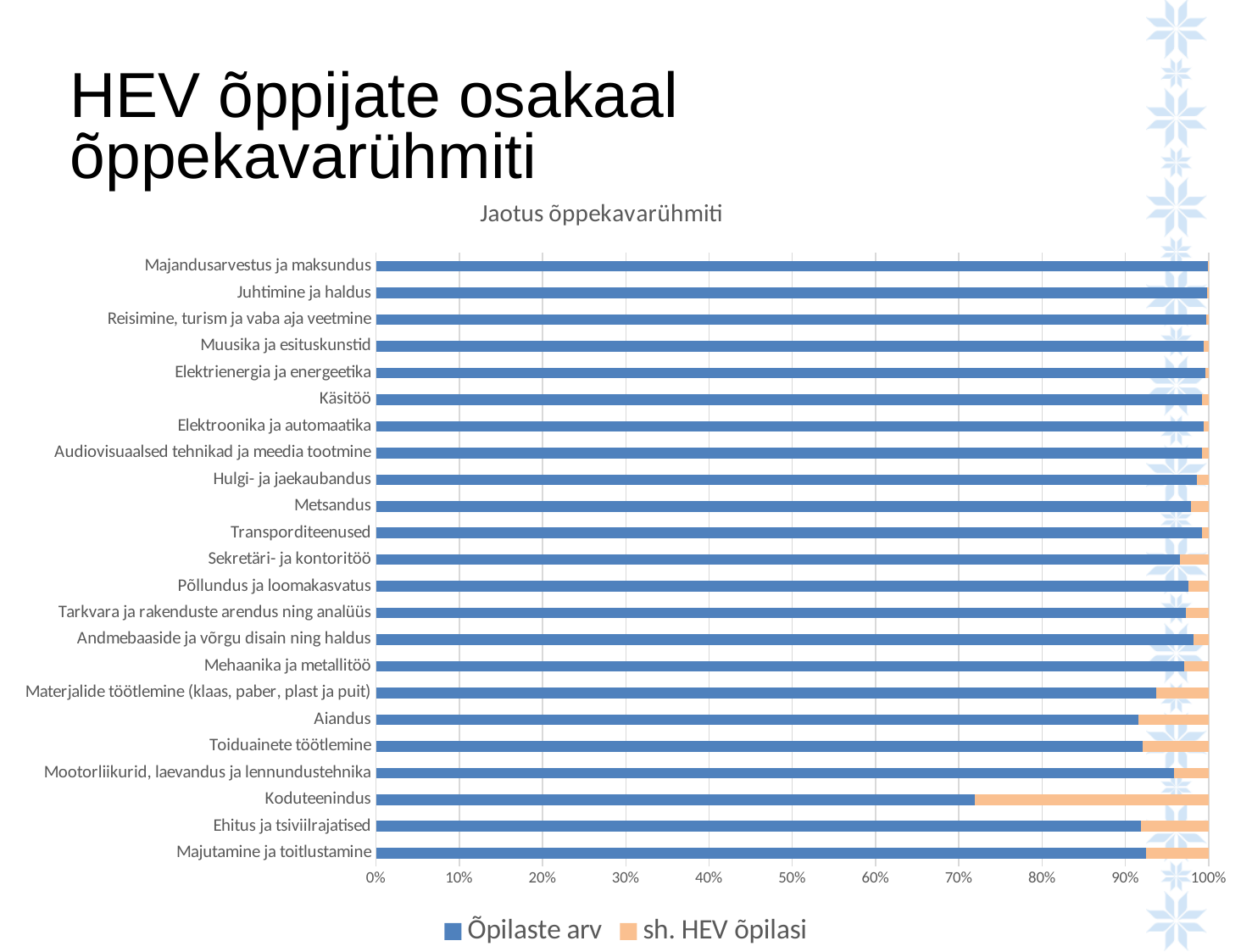

# HEV õppijate osakaal õppekavarühmiti

### Chart: Jaotus õppekavarühmiti

| Category | Õpilaste arv | sh. HEV õpilasi |
|---|---|---|
| Majutamine ja toitlustamine | 2646.0 | 215.0 |
| Ehitus ja tsiviilrajatised | 2121.0 | 187.0 |
| Koduteenindus | 284.0 | 111.0 |
| Mootorliikurid, laevandus ja lennundustehnika | 2173.0 | 94.0 |
| Toiduainete töötlemine | 866.0 | 75.0 |
| Aiandus | 676.0 | 62.0 |
| Materjalide töötlemine (klaas, paber, plast ja puit) | 719.0 | 48.0 |
| Mehaanika ja metallitöö | 1110.0 | 34.0 |
| Andmebaaside ja võrgu disain ning haldus | 1487.0 | 28.0 |
| Tarkvara ja rakenduste arendus ning analüüs | 905.0 | 25.0 |
| Põllundus ja loomakasvatus | 690.0 | 17.0 |
| Sekretäri- ja kontoritöö | 443.0 | 16.0 |
| Transporditeenused | 1450.0 | 12.0 |
| Metsandus | 314.0 | 7.0 |
| Hulgi- ja jaekaubandus | 500.0 | 7.0 |
| Audiovisuaalsed tehnikad ja meedia tootmine | 875.0 | 7.0 |
| Elektroonika ja automaatika | 1125.0 | 7.0 |
| Käsitöö | 362.0 | 3.0 |
| Elektrienergia ja energeetika | 699.0 | 3.0 |
| Muusika ja esituskunstid | 348.0 | 2.0 |
| Reisimine, turism ja vaba aja veetmine | 311.0 | 1.0 |
| Juhtimine ja haldus | 670.0 | 1.0 |
| Majandusarvestus ja maksundus | 1015.0 | 1.0 |